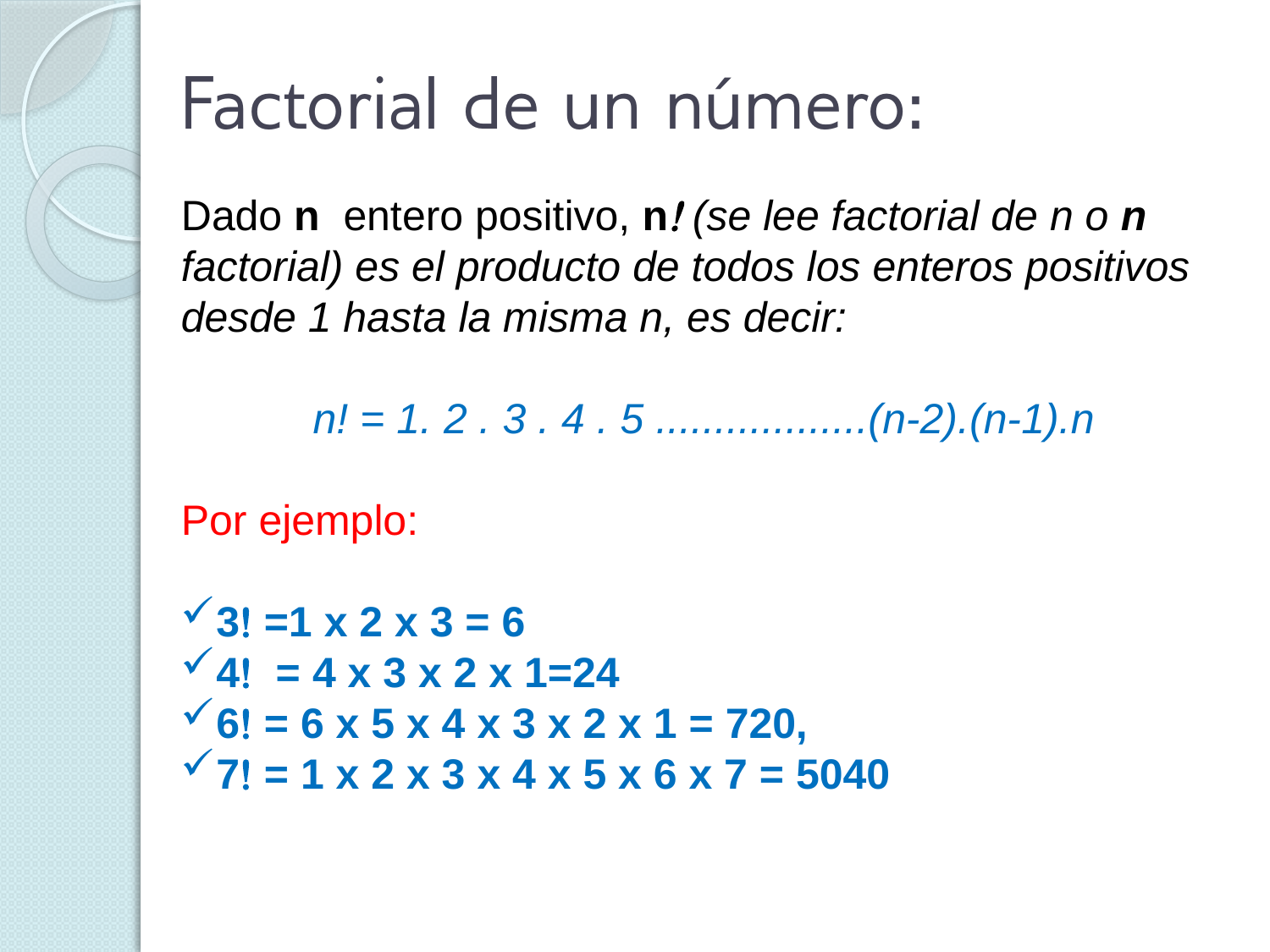

# Factorial de un número:
Dado n  entero positivo, n! (se lee factorial de n o n factorial) es el producto de todos los enteros positivos desde 1 hasta la misma n, es decir:

n! = 1. 2 . 3 . 4 . 5 ..................(n-2).(n-1).n

Por ejemplo:

3! =1 x 2 x 3 = 6
4!  = 4 x 3 x 2 x 1=24
6! = 6 x 5 x 4 x 3 x 2 x 1 = 720,
7! = 1 x 2 x 3 x 4 x 5 x 6 x 7 = 5040